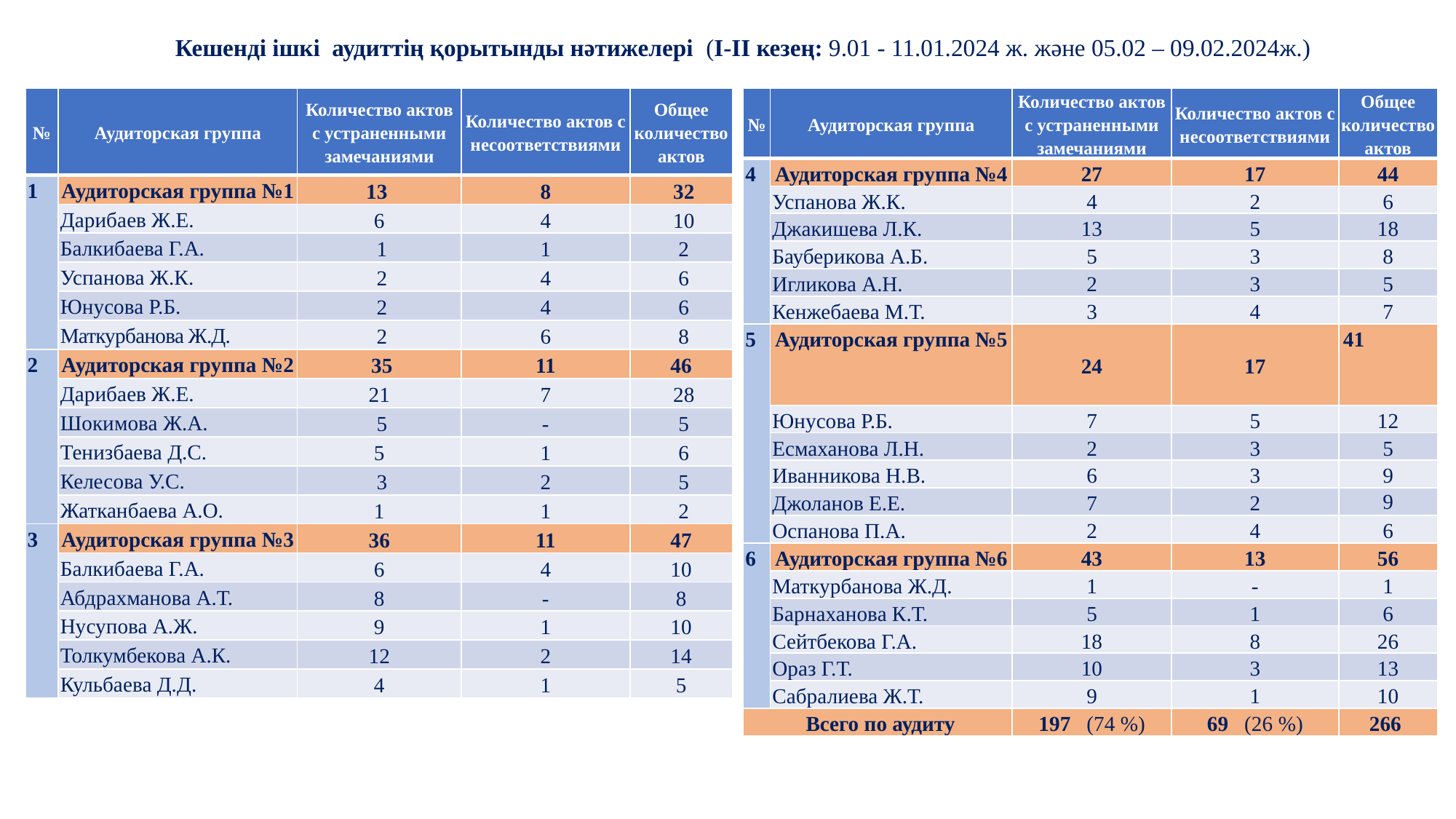

Кешенді ішкі  аудиттің қорытынды нәтижелері  (I-II кезең: 9.01 - 11.01.2024 ж. және 05.02 – 09.02.2024ж.)
| № | Аудиторская группа | Количество актов с устраненными замечаниями | Количество актов с несоответствиями | Общее количество актов |
| --- | --- | --- | --- | --- |
| 1 | Аудиторская группа №1 | 13 | 8 | 32 |
|  | Дарибаев Ж.Е. | 6 | 4 | 10 |
|  | Балкибаева Г.А. | 1 | 1 | 2 |
|  | Успанова Ж.К. | 2 | 4 | 6 |
|  | Юнусова Р.Б. | 2 | 4 | 6 |
|  | Маткурбанова Ж.Д. | 2 | 6 | 8 |
| 2 | Аудиторская группа №2 | 35 | 11 | 46 |
|  | Дарибаев Ж.Е. | 21 | 7 | 28 |
|  | Шокимова Ж.А. | 5 | - | 5 |
|  | Тенизбаева Д.С. | 5 | 1 | 6 |
|  | Келесова У.С. | 3 | 2 | 5 |
|  | Жатканбаева А.О. | 1 | 1 | 2 |
| 3 | Аудиторская группа №3 | 36 | 11 | 47 |
|  | Балкибаева Г.А. | 6 | 4 | 10 |
|  | Абдрахманова А.Т. | 8 | - | 8 |
|  | Нусупова А.Ж. | 9 | 1 | 10 |
|  | Толкумбекова А.К. | 12 | 2 | 14 |
|  | Кульбаева Д.Д. | 4 | 1 | 5 |
| № | Аудиторская группа | Количество актов с устраненными замечаниями | Количество актов с несоответствиями | Общее количество актов |
| --- | --- | --- | --- | --- |
| 4 | Аудиторская группа №4 | 27 | 17 | 44 |
|  | Успанова Ж.К. | 4 | 2 | 6 |
|  | Джакишева Л.К. | 13 | 5 | 18 |
|  | Бауберикова А.Б. | 5 | 3 | 8 |
|  | Игликова А.Н. | 2 | 3 | 5 |
|  | Кенжебаева М.Т. | 3 | 4 | 7 |
| 5 | Аудиторская группа №5 | 24 | 17 | 41 |
|  | Юнусова Р.Б. | 7 | 5 | 12 |
|  | Есмаханова Л.Н. | 2 | 3 | 5 |
|  | Иванникова Н.В. | 6 | 3 | 9 |
|  | Джоланов Е.Е. | 7 | 2 | 9 |
|  | Оспанова П.А. | 2 | 4 | 6 |
| 6 | Аудиторская группа №6 | 43 | 13 | 56 |
|  | Маткурбанова Ж.Д. | 1 | - | 1 |
|  | Барнаханова К.Т. | 5 | 1 | 6 |
|  | Сейтбекова Г.А. | 18 | 8 | 26 |
|  | Ораз Г.Т. | 10 | 3 | 13 |
|  | Сабралиева Ж.Т. | 9 | 1 | 10 |
| Всего по аудиту |  | 197 (74 %) | 69 (26 %) | 266 |